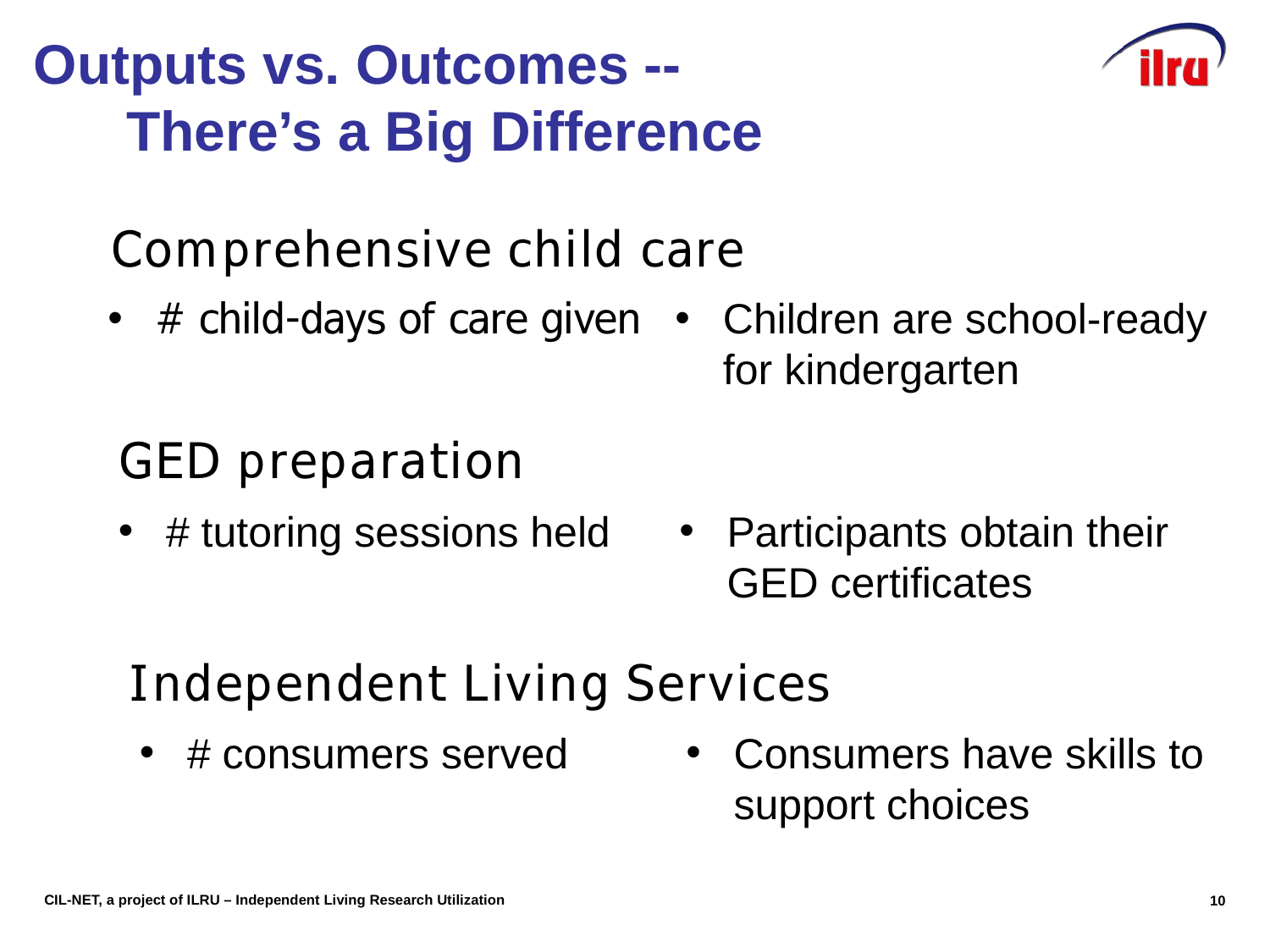

# Outputs vs. Outcomes -- There’s a Big Difference
Comprehensive child care
# child-days of care given
Children are school-ready for kindergarten
GED preparation
# tutoring sessions held
Participants obtain their GED certificates

Independent Living Services
# consumers served
Consumers have skills to support choices